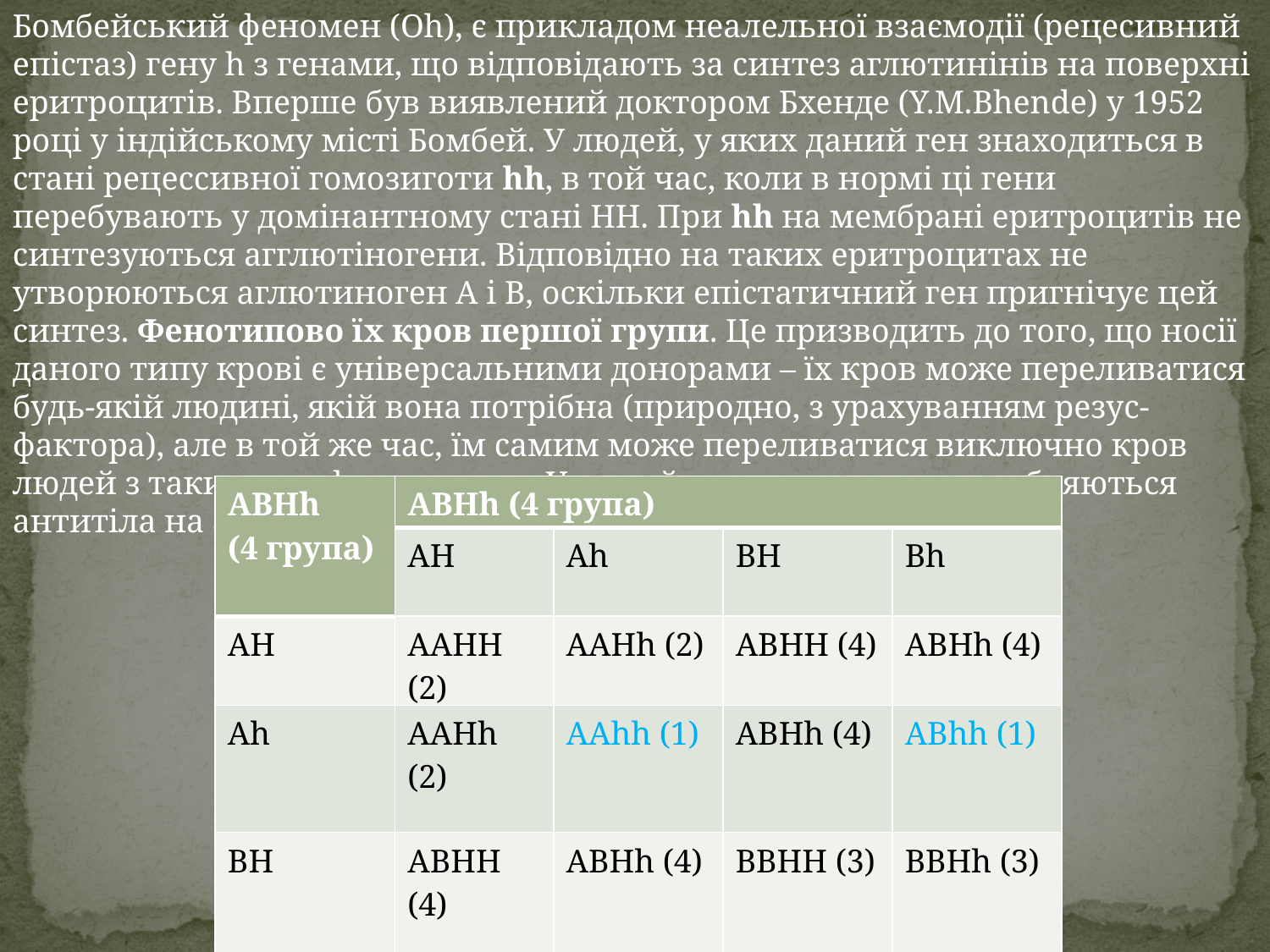

Бомбейський феномен (Oh), є прикладом неалельної взаємодії (рецесивний епістаз) гену h з генами, що відповідають за синтез аглютинінів на поверхні еритроцитів. Вперше був виявлений доктором Бхенде (Y.M.Bhende) у 1952 році у індійському місті Бомбей. У людей, у яких даний ген знаходиться в стані рецессивної гомозиготи hh, в той час, коли в нормі ці гени перебувають у домінантному стані НН. При hh на мембрані еритроцитів не синтезуються агглютіногени. Відповідно на таких еритроцитах не утворюються аглютиноген A і B, оскільки епістатичний ген пригнічує цей синтез. Фенотипово їх кров першої групи. Це призводить до того, що носії даного типу крові є універсальними донорами – їх кров може переливатися будь-якій людині, якій вона потрібна (природно, з урахуванням резус-фактора), але в той же час, їм самим може переливатися виключно кров людей з таким же «феноменом». У людей з такою групою виробляються антитіла на антигени А, В, Н.
| ABHh (4 група) | ABHh (4 група) |  |  |  |
| --- | --- | --- | --- | --- |
|  | AH | Ah | BH | Bh |
| AH | AAHH (2) | AAHh (2) | ABHH (4) | ABHh (4) |
| Ah | AAHh (2) | AAhh (1) | ABHh (4) | ABhh (1) |
| BH | ABHH (4) | ABHh (4) | BBHH (3) | BBHh (3) |
| Bh | ABHh (4) | ABhh (1) | ABHh (4) | BBhh (1) |